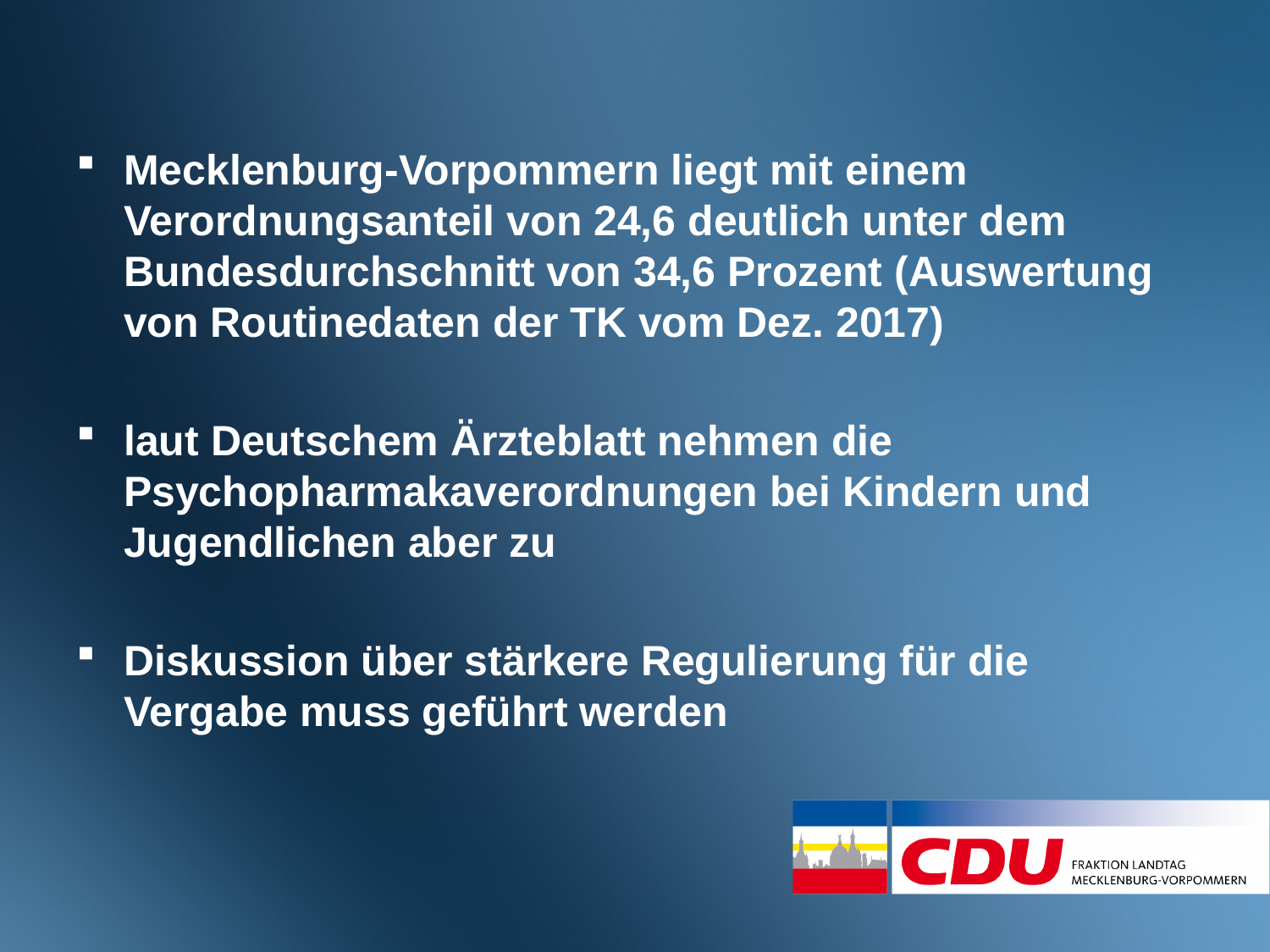

Mecklenburg-Vorpommern liegt mit einem Verordnungsanteil von 24,6 deutlich unter dem Bundesdurchschnitt von 34,6 Prozent (Auswertung von Routinedaten der TK vom Dez. 2017)

laut Deutschem Ärzteblatt nehmen die Psychopharmakaverordnungen bei Kindern und Jugendlichen aber zu

Diskussion über stärkere Regulierung für die Vergabe muss geführt werden